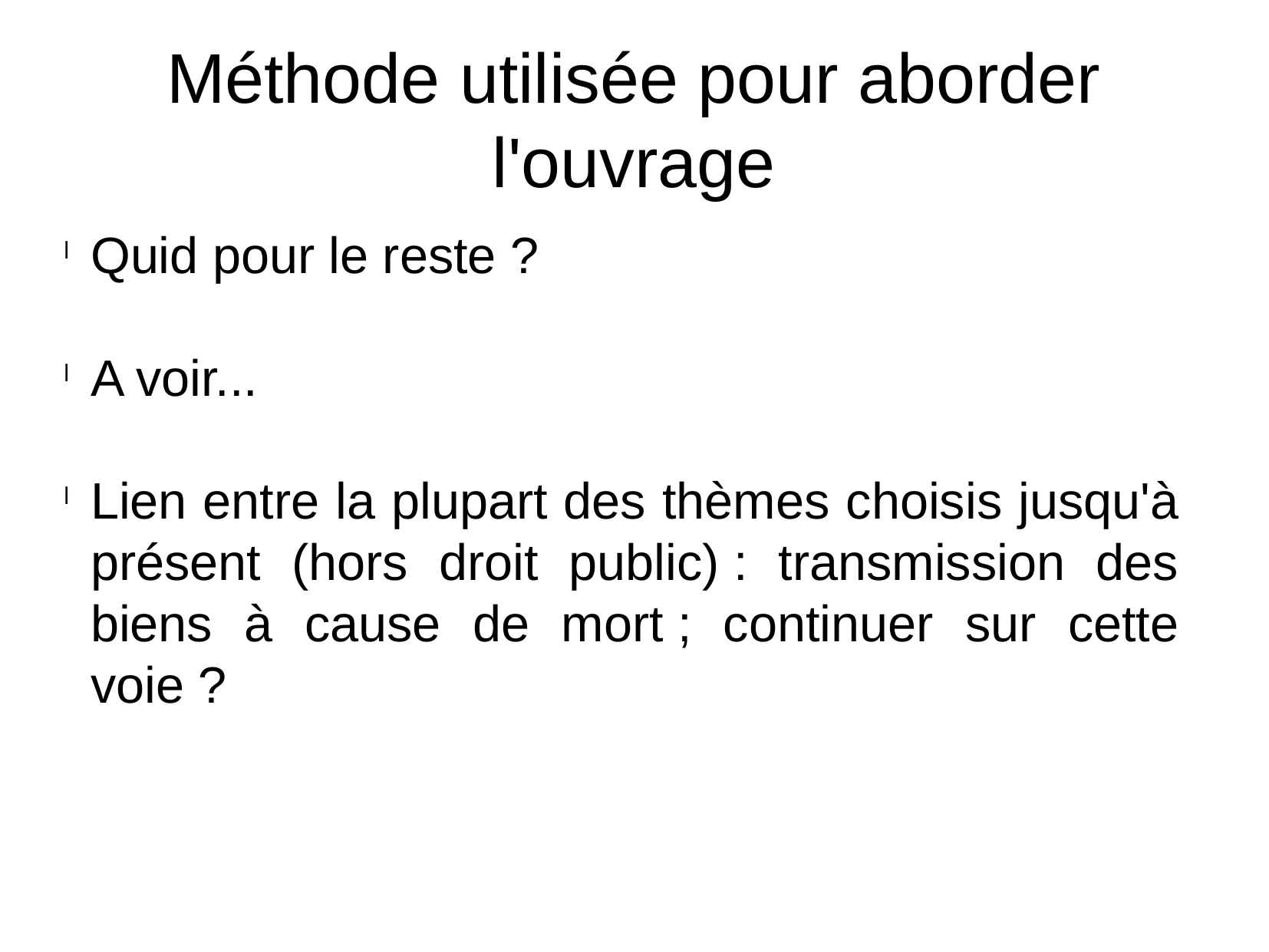

Méthode utilisée pour aborder l'ouvrage
Quid pour le reste ?

A voir...

Lien entre la plupart des thèmes choisis jusqu'à présent (hors droit public) : transmission des biens à cause de mort ; continuer sur cette voie ?